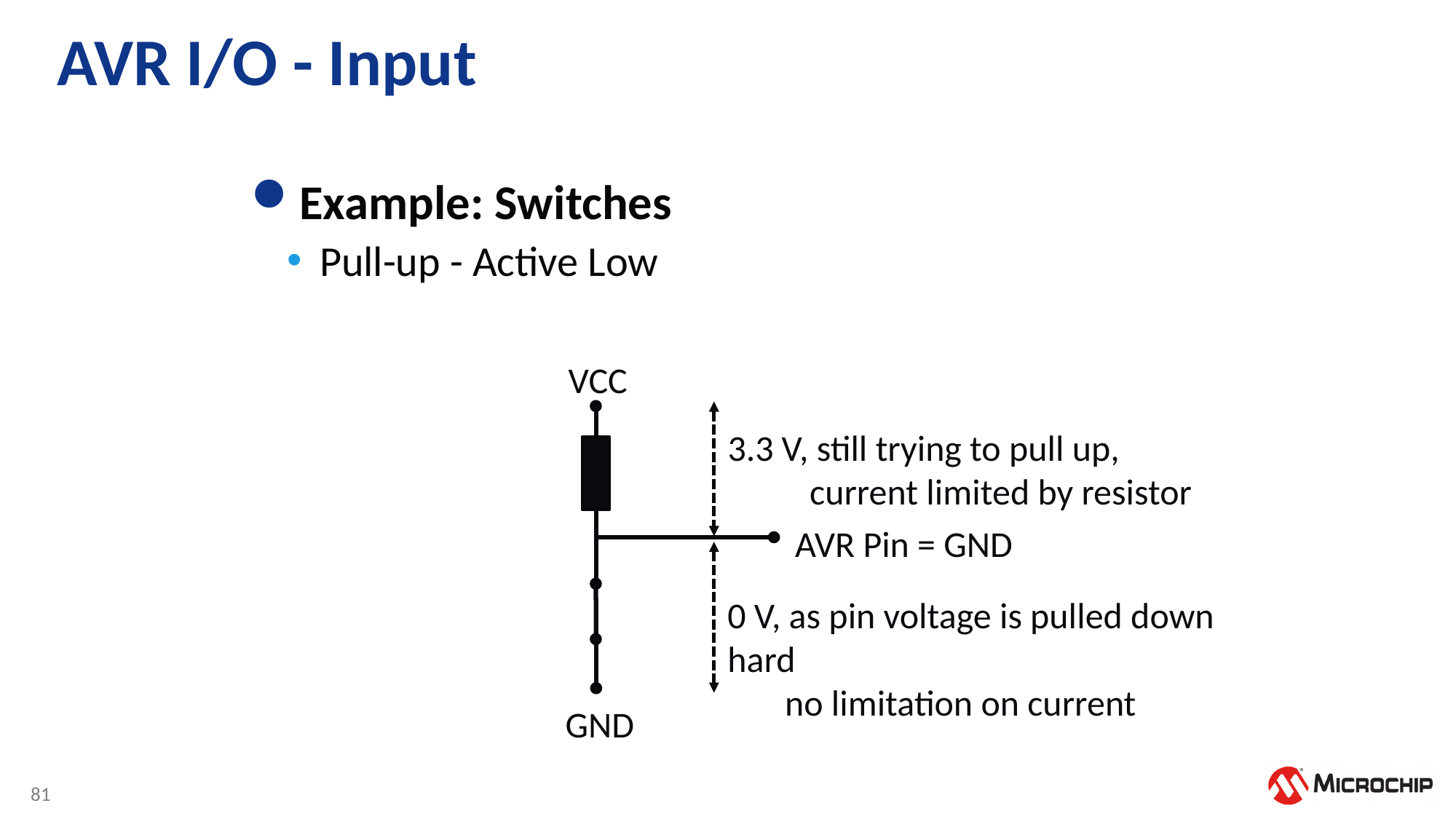

# AVR I/O - Input
Example: Switches
Pull-up - Active Low
VCC

3.3 V, still trying to pull up,
          current limited by resistor

AVR Pin = GND

0 V, as pin voltage is pulled down hard
       no limitation on current

GND